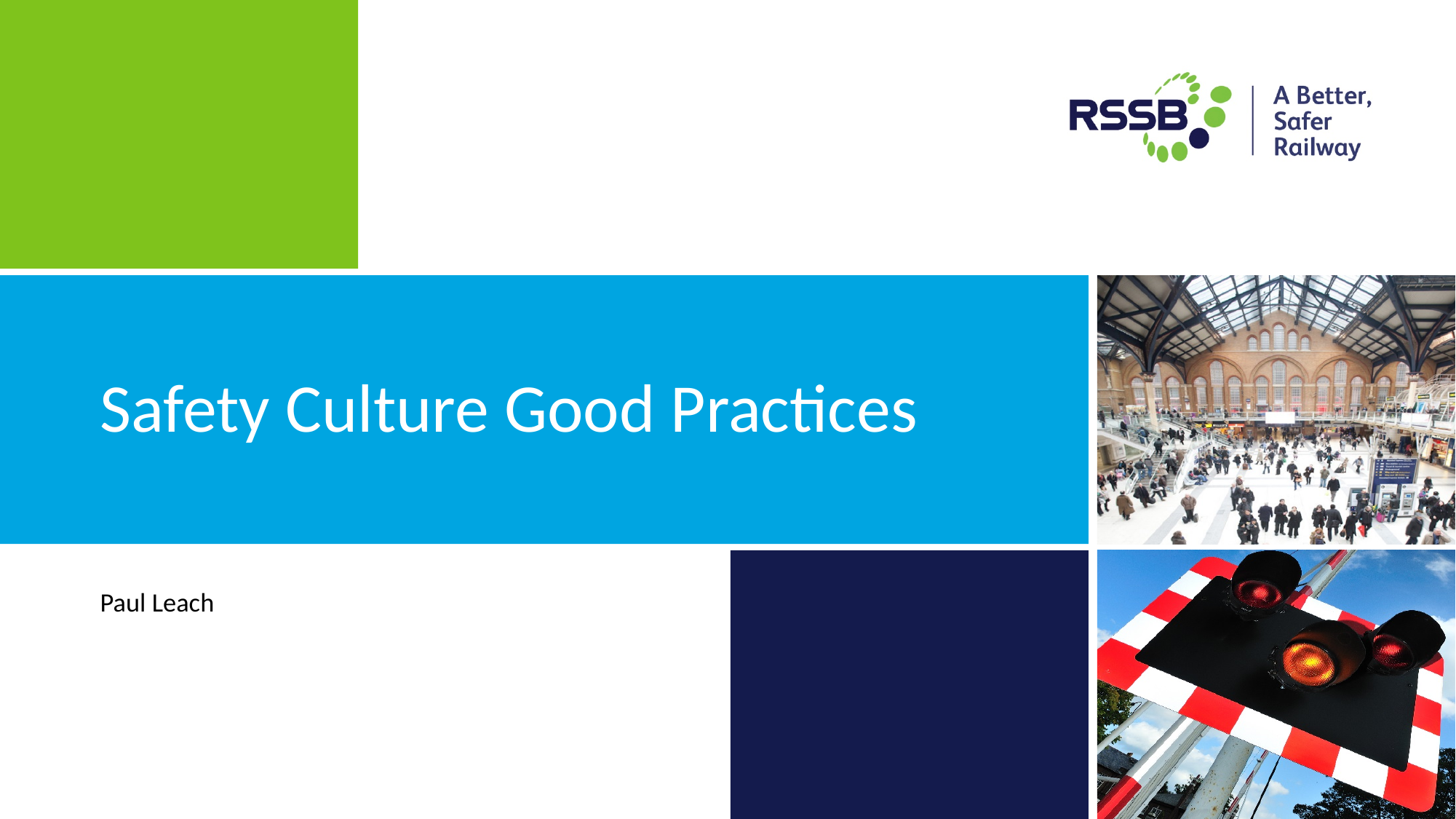

# Safety Culture Good Practices
Paul Leach